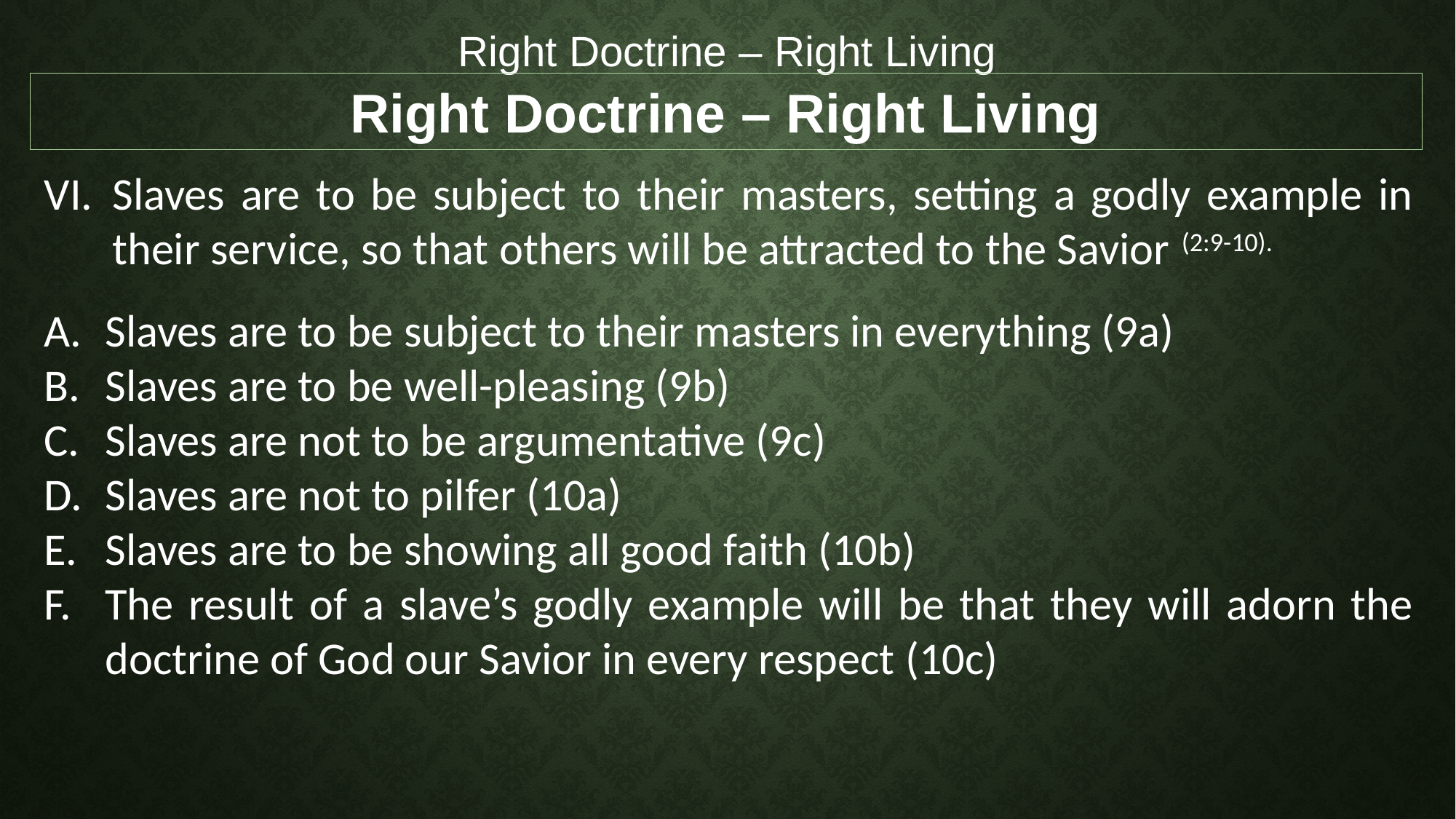

Right Doctrine – Right Living
Right Doctrine – Right Living
Slaves are to be subject to their masters, setting a godly example in their service, so that others will be attracted to the Savior (2:9-10).

Slaves are to be subject to their masters in everything (9a)
Slaves are to be well-pleasing (9b)
Slaves are not to be argumentative (9c)
Slaves are not to pilfer (10a)
Slaves are to be showing all good faith (10b)
The result of a slave’s godly example will be that they will adorn the doctrine of God our Savior in every respect (10c)